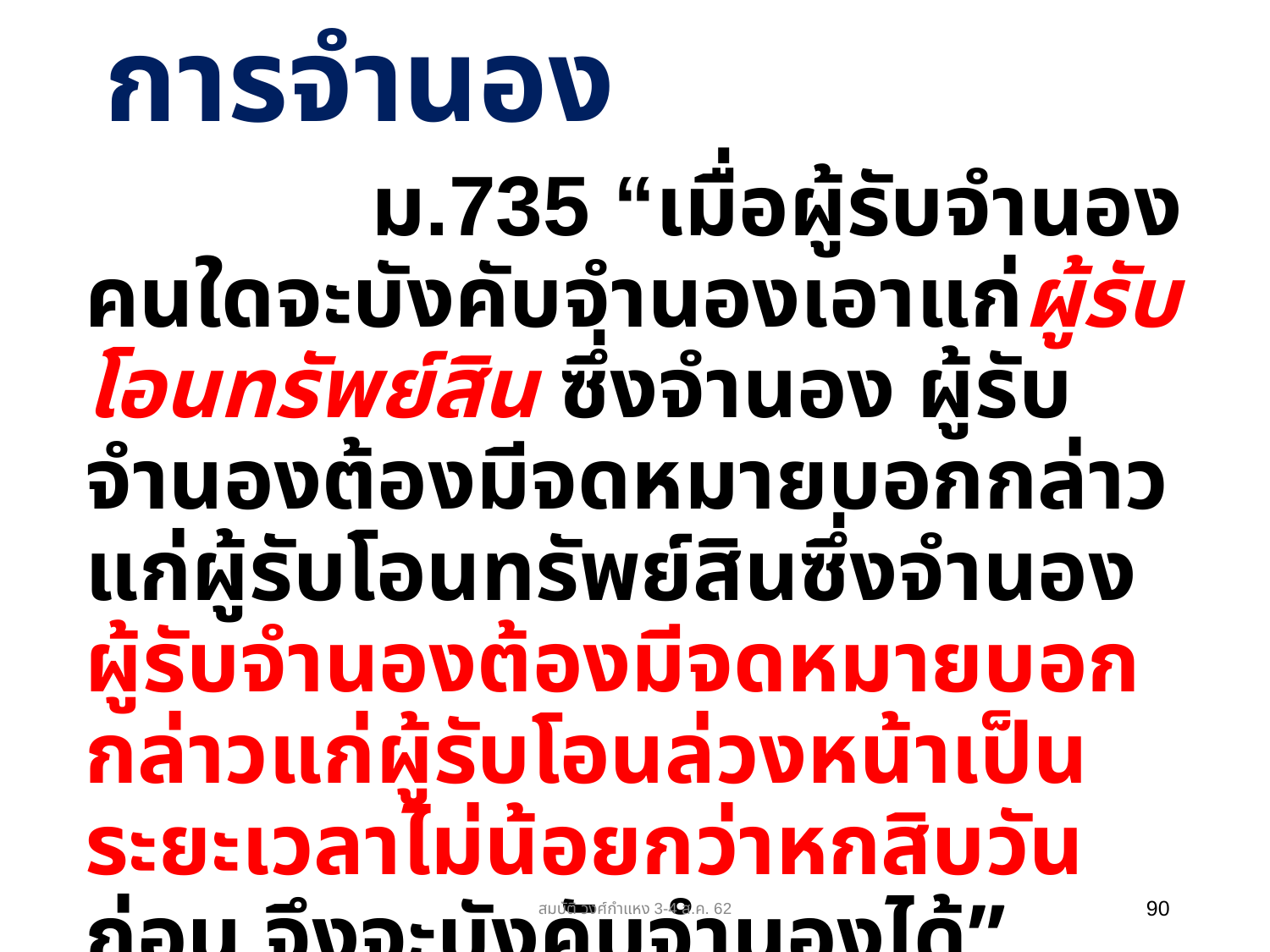

# การจำนอง
             ม.735 “เมื่อผู้รับจำนองคนใดจะบังคับจำนองเอาแก่ผู้รับโอนทรัพย์สิน ซึ่งจำนอง ผู้รับจำนองต้องมีจดหมายบอกกล่าวแก่ผู้รับโอนทรัพย์สินซึ่งจำนอง ผู้รับจำนองต้องมีจดหมายบอกกล่าวแก่ผู้รับโอนล่วงหน้าเป็นระยะเวลาไม่น้อยกว่าหกสิบวันก่อน จึงจะบังคับจำนองได้”
สมบัติ วงศ์กำแหง 3-4 ส.ค. 62
90